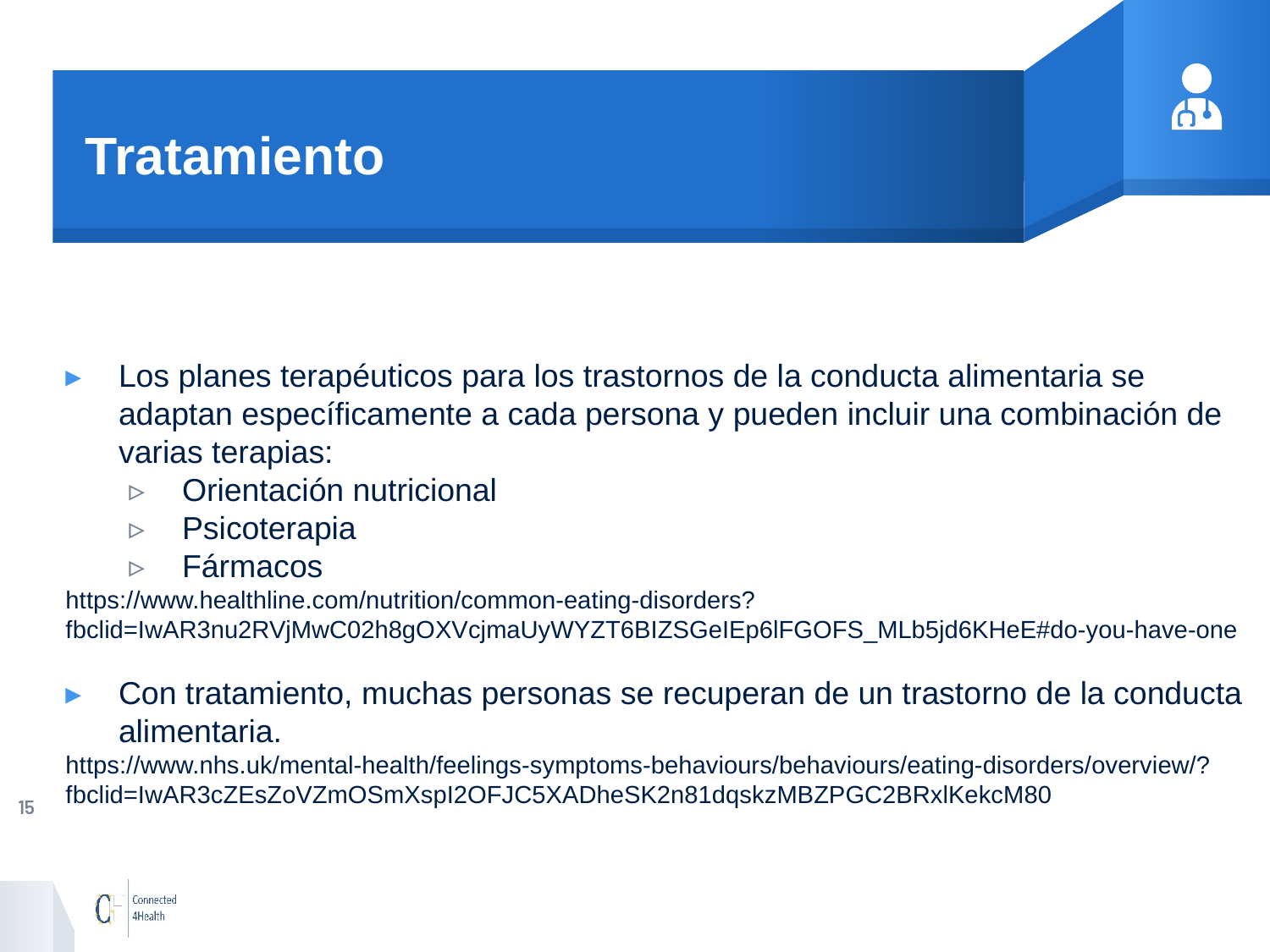

# Tratamiento
Los planes terapéuticos para los trastornos de la conducta alimentaria se adaptan específicamente a cada persona y pueden incluir una combinación de varias terapias:
Orientación nutricional
Psicoterapia
Fármacos
https://www.healthline.com/nutrition/common-eating-disorders?fbclid=IwAR3nu2RVjMwC02h8gOXVcjmaUyWYZT6BIZSGeIEp6lFGOFS_MLb5jd6KHeE#do-you-have-one

Con tratamiento, muchas personas se recuperan de un trastorno de la conducta alimentaria.
https://www.nhs.uk/mental-health/feelings-symptoms-behaviours/behaviours/eating-disorders/overview/?fbclid=IwAR3cZEsZoVZmOSmXspI2OFJC5XADheSK2n81dqskzMBZPGC2BRxlKekcM80
15